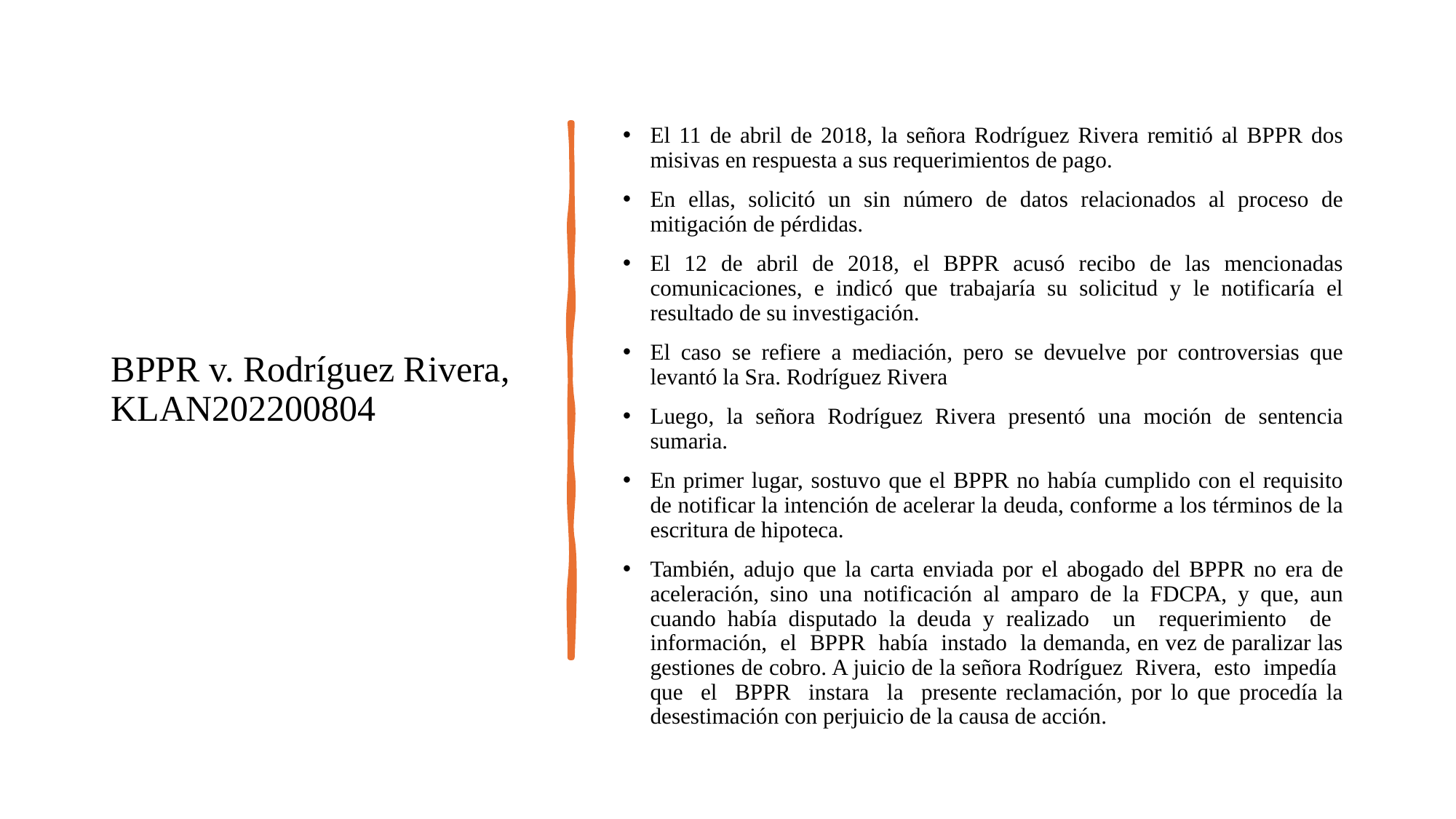

# BPPR v. Rodríguez Rivera, KLAN202200804
El 11 de abril de 2018, la señora Rodríguez Rivera remitió al BPPR dos misivas en respuesta a sus requerimientos de pago.
En ellas, solicitó un sin número de datos relacionados al proceso de mitigación de pérdidas.
El 12 de abril de 2018, el BPPR acusó recibo de las mencionadas comunicaciones, e indicó que trabajaría su solicitud y le notificaría el resultado de su investigación.
El caso se refiere a mediación, pero se devuelve por controversias que levantó la Sra. Rodríguez Rivera
Luego, la señora Rodríguez Rivera presentó una moción de sentencia sumaria.
En primer lugar, sostuvo que el BPPR no había cumplido con el requisito de notificar la intención de acelerar la deuda, conforme a los términos de la escritura de hipoteca.
También, adujo que la carta enviada por el abogado del BPPR no era de aceleración, sino una notificación al amparo de la FDCPA, y que, aun cuando había disputado la deuda y realizado  un  requerimiento  de  información,  el  BPPR  había  instado  la demanda, en vez de paralizar las gestiones de cobro. A juicio de la señora Rodríguez  Rivera,  esto  impedía  que  el  BPPR  instara  la  presente reclamación, por lo que procedía la desestimación con perjuicio de la causa de acción.